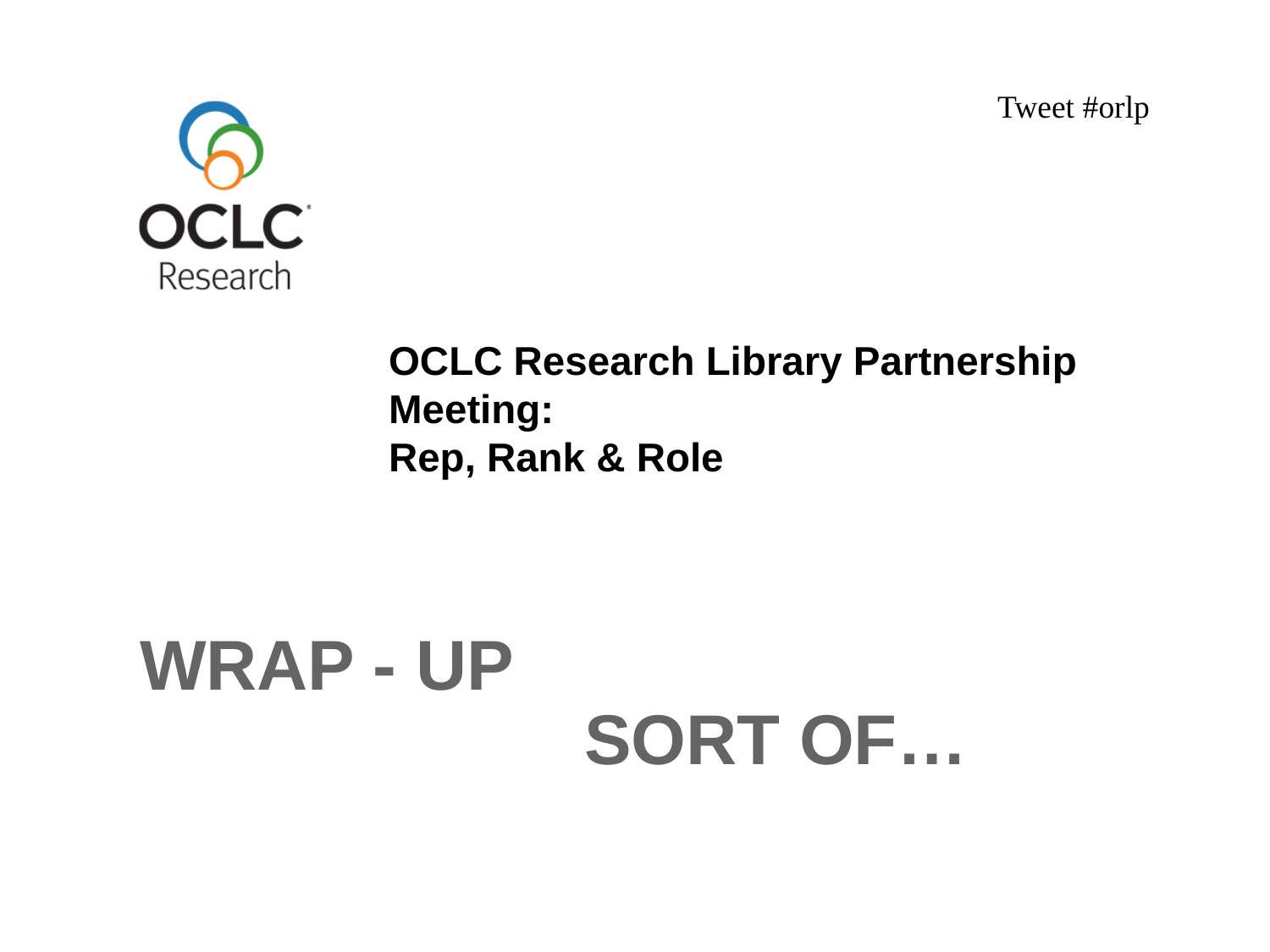

Tweet #orlp
# OCLC Research Library Partnership Meeting: Rep, Rank & Role
WRAP - UP
SORT OF…